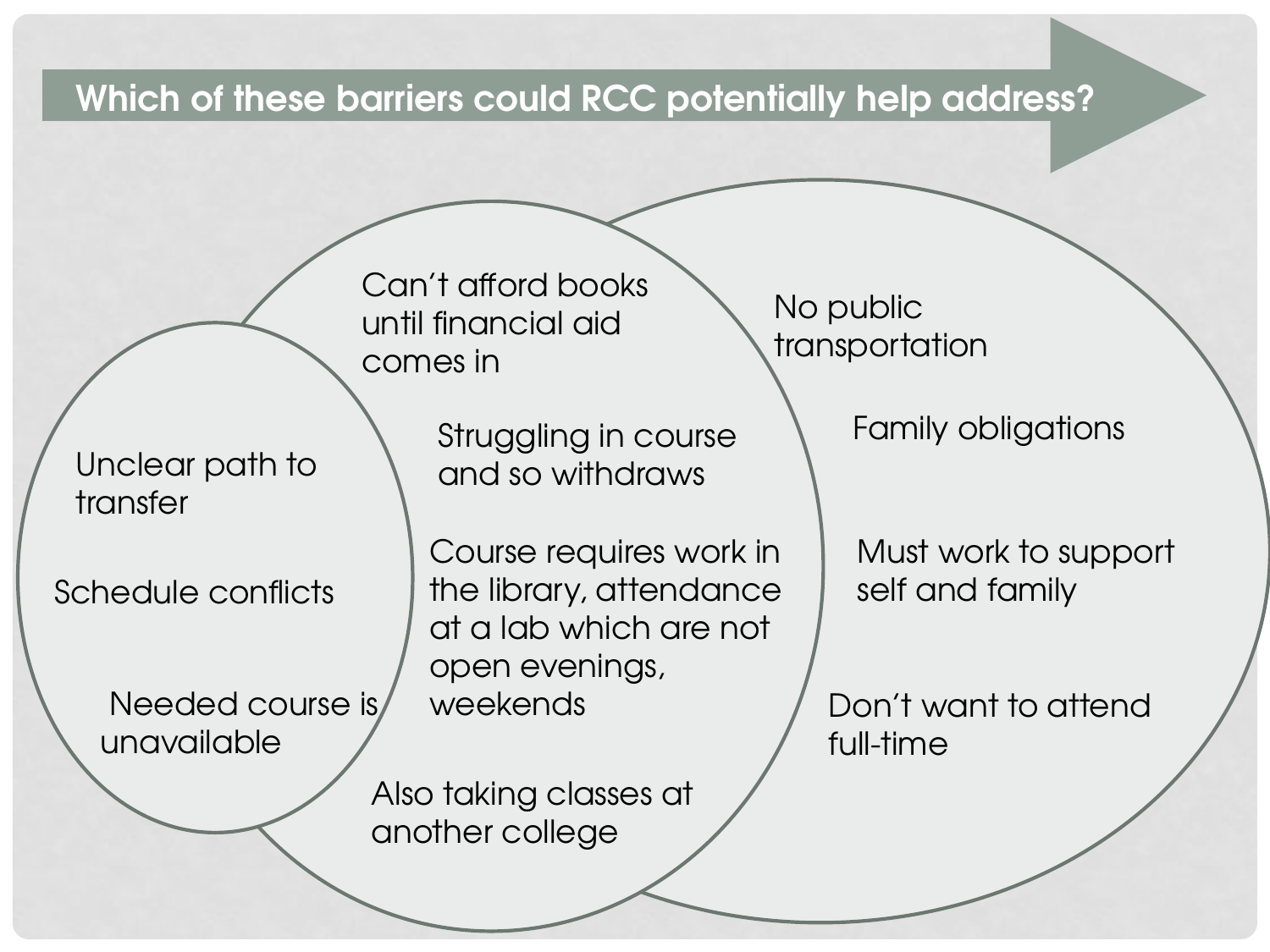

Which of these barriers could RCC potentially help address?

Can’t afford books until financial aid comes in
No public transportation

Family obligations

Struggling in course and so withdraws
Unclear path to transfer

Course requires work in the library, attendance at a lab which are not open evenings, weekends
Must work to support self and family
Schedule conflicts

 Needed course is unavailable
Don’t want to attend full-time
Also taking classes at another college